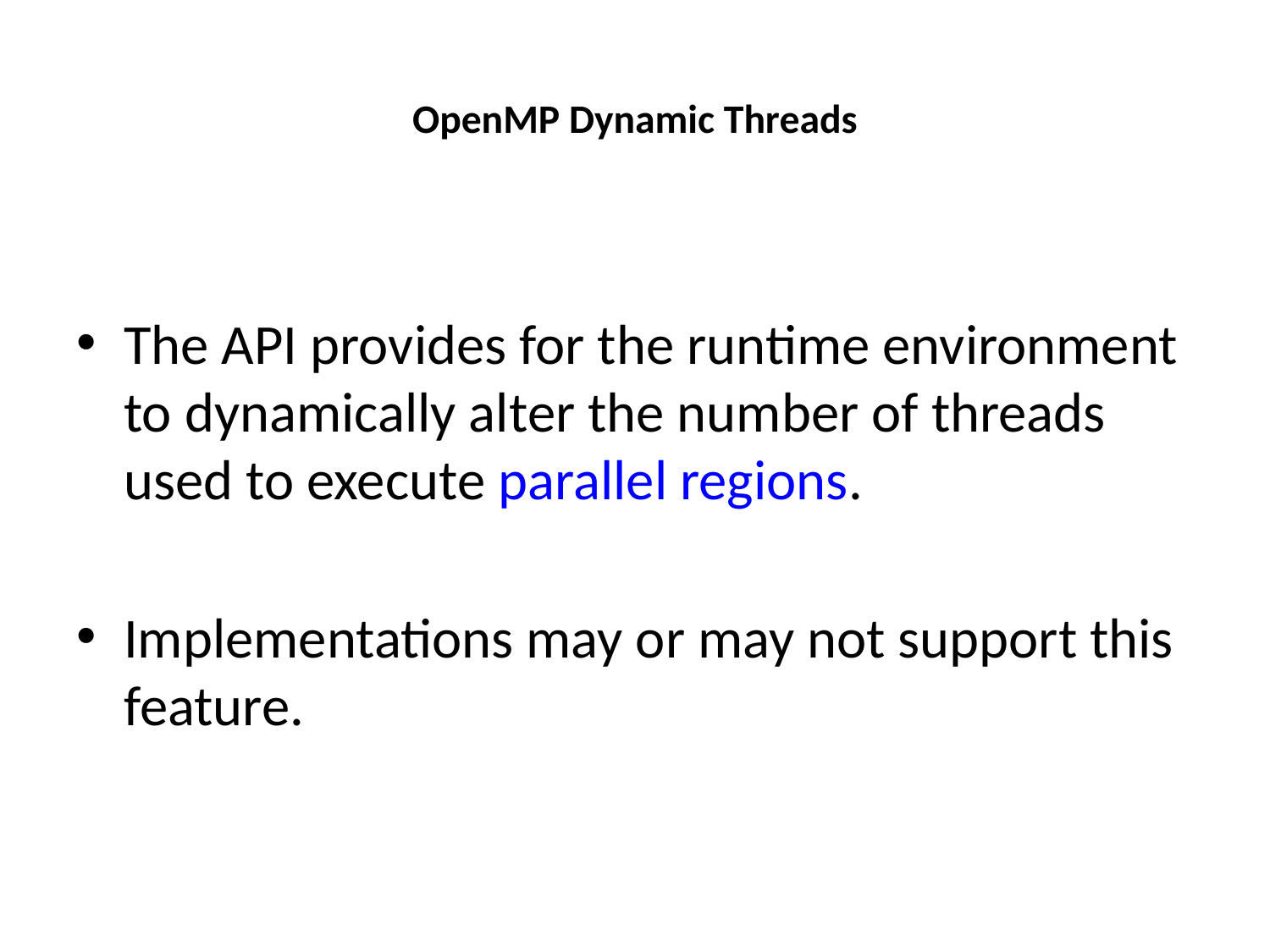

# OpenMP Dynamic Threads

The API provides for the runtime environment to dynamically alter the number of threads used to execute parallel regions.

Implementations may or may not support this feature.